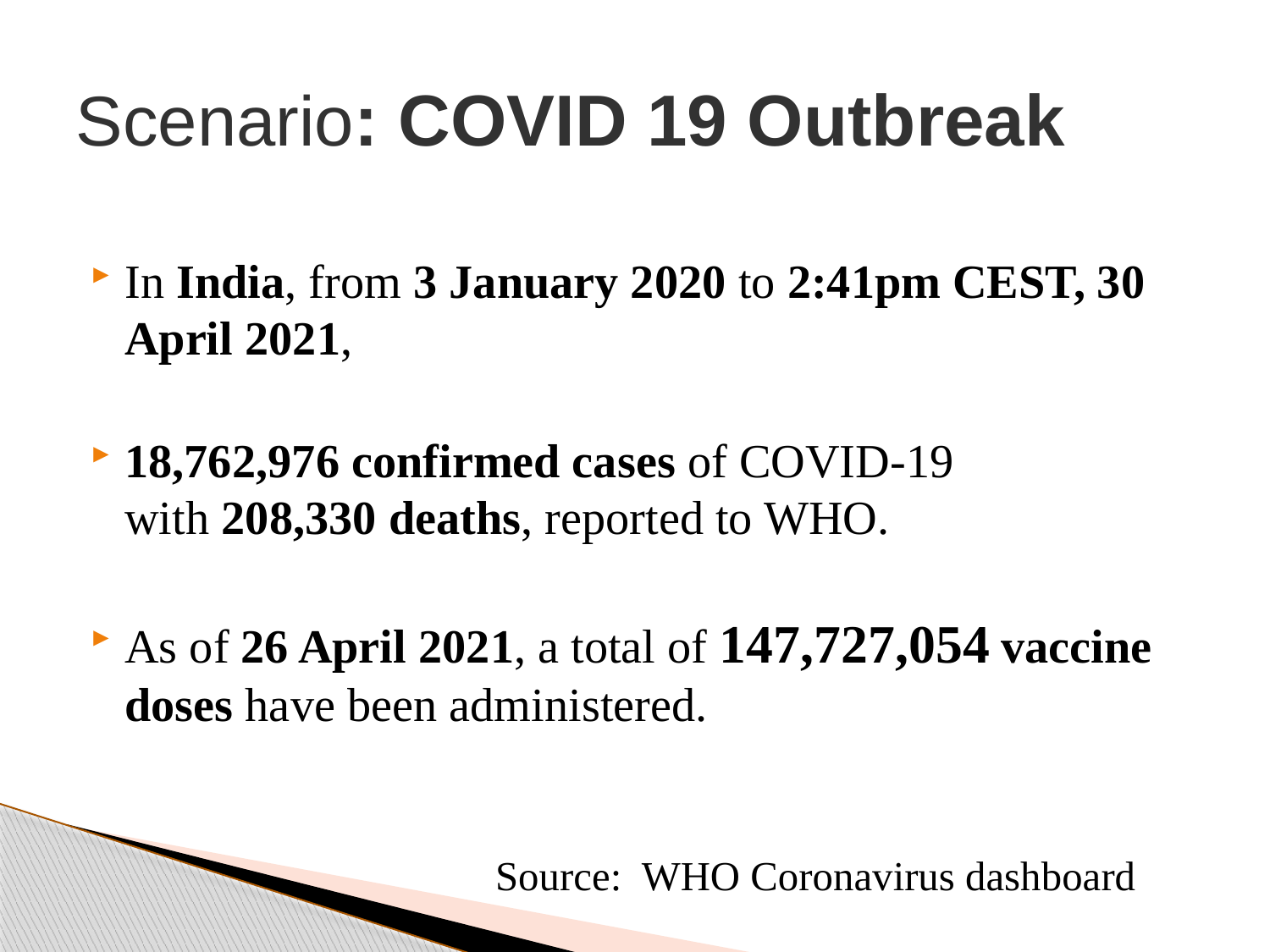

# Scenario: COVID 19 Outbreak

In India, from 3 January 2020 to 2:41pm CEST, 30 April 2021,

18,762,976 confirmed cases of COVID-19 with 208,330 deaths, reported to WHO.

As of 26 April 2021, a total of 147,727,054 vaccine doses have been administered.

					Source:  WHO Coronavirus dashboard